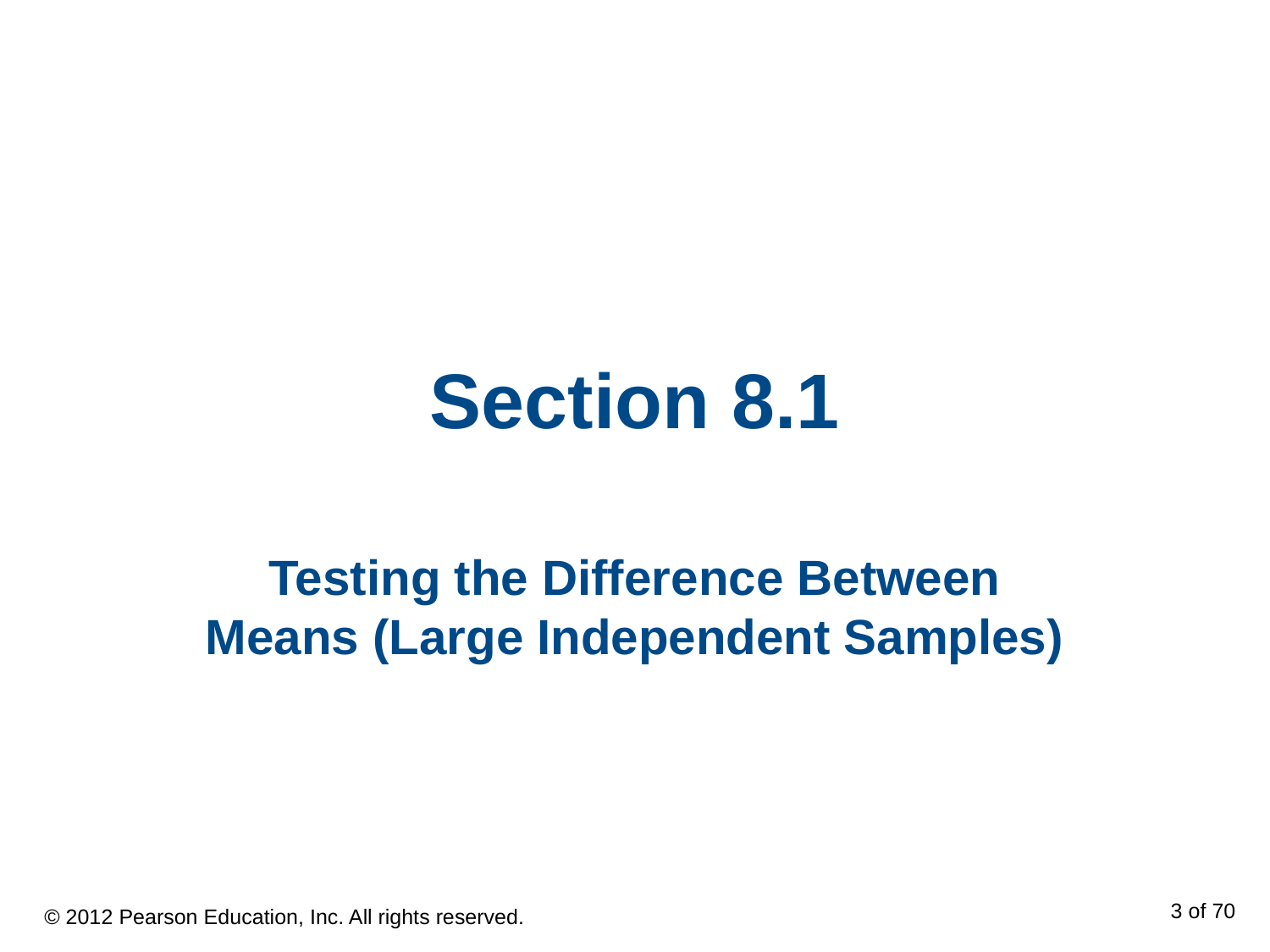

# Section 8.1

Testing the Difference Between Means (Large Independent Samples)
© 2012 Pearson Education, Inc. All rights reserved.
3 of 70